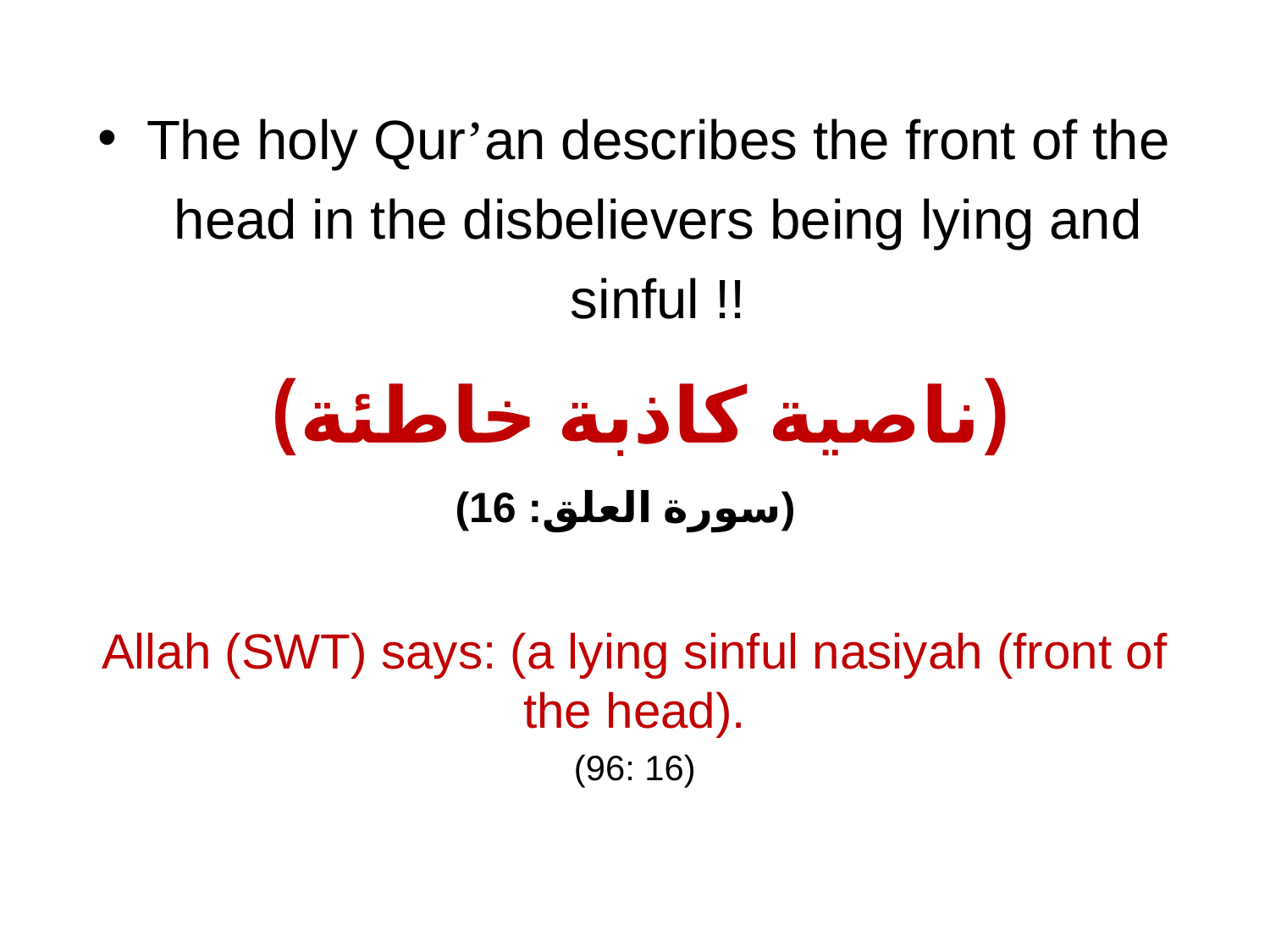

The holy Qur’an describes the front of the head in the disbelievers being lying and sinful !!
(ناصية كاذبة خاطئة)
 (سورة العلق: 16)
Allah (SWT) says: (a lying sinful nasiyah (front of the head).
(96: 16)